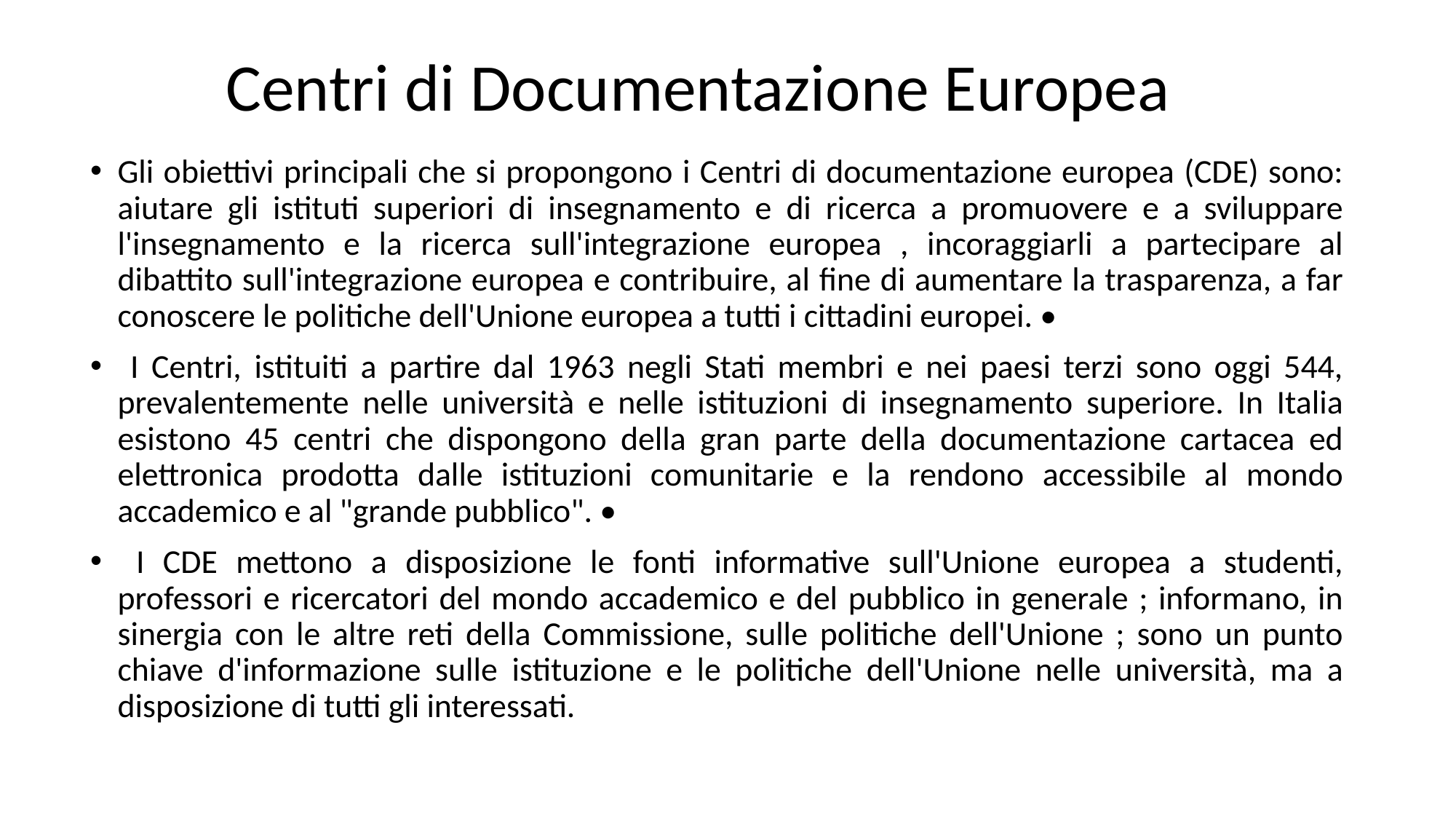

# Centri di Documentazione Europea
Gli obiettivi principali che si propongono i Centri di documentazione europea (CDE) sono: aiutare gli istituti superiori di insegnamento e di ricerca a promuovere e a sviluppare l'insegnamento e la ricerca sull'integrazione europea , incoraggiarli a partecipare al dibattito sull'integrazione europea e contribuire, al fine di aumentare la trasparenza, a far conoscere le politiche dell'Unione europea a tutti i cittadini europei. •
 I Centri, istituiti a partire dal 1963 negli Stati membri e nei paesi terzi sono oggi 544, prevalentemente nelle università e nelle istituzioni di insegnamento superiore. In Italia esistono 45 centri che dispongono della gran parte della documentazione cartacea ed elettronica prodotta dalle istituzioni comunitarie e la rendono accessibile al mondo accademico e al "grande pubblico". •
 I CDE mettono a disposizione le fonti informative sull'Unione europea a studenti, professori e ricercatori del mondo accademico e del pubblico in generale ; informano, in sinergia con le altre reti della Commissione, sulle politiche dell'Unione ; sono un punto chiave d'informazione sulle istituzione e le politiche dell'Unione nelle università, ma a disposizione di tutti gli interessati.